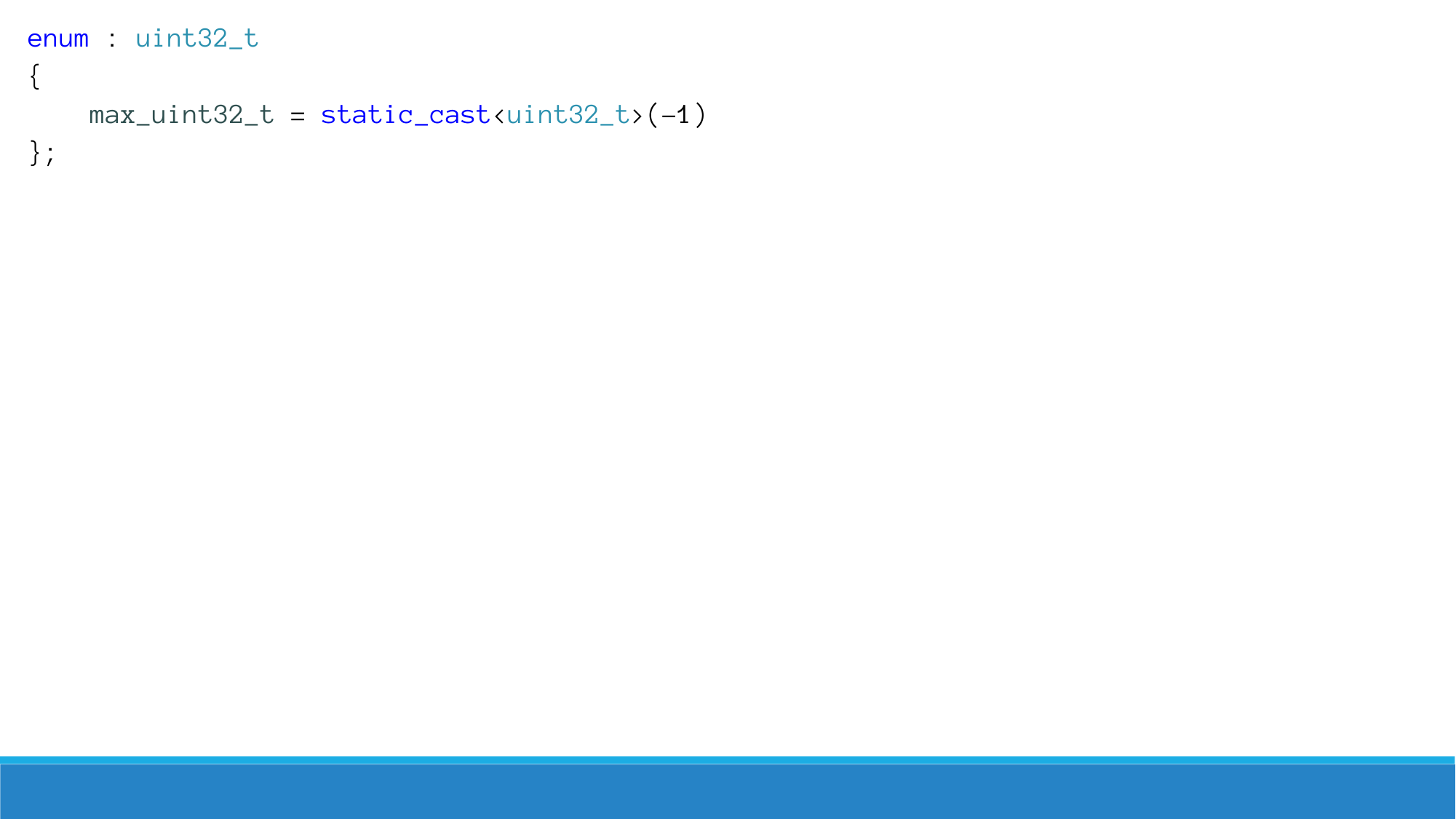

enum : uint32_t
{
    max_uint32_t = static_cast<uint32_t>(-1)
};